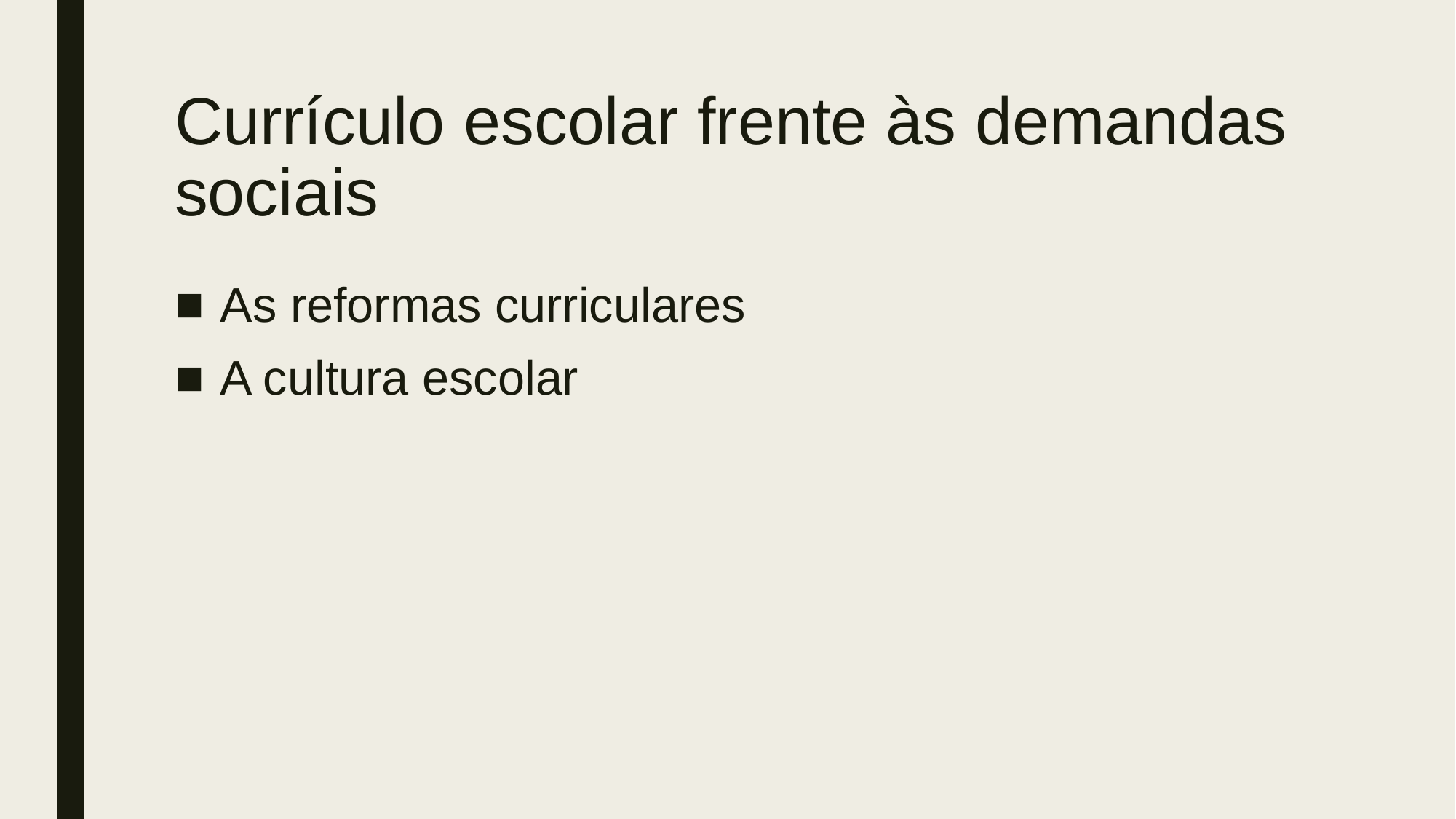

# Currículo escolar frente às demandas sociais
As reformas curriculares
A cultura escolar